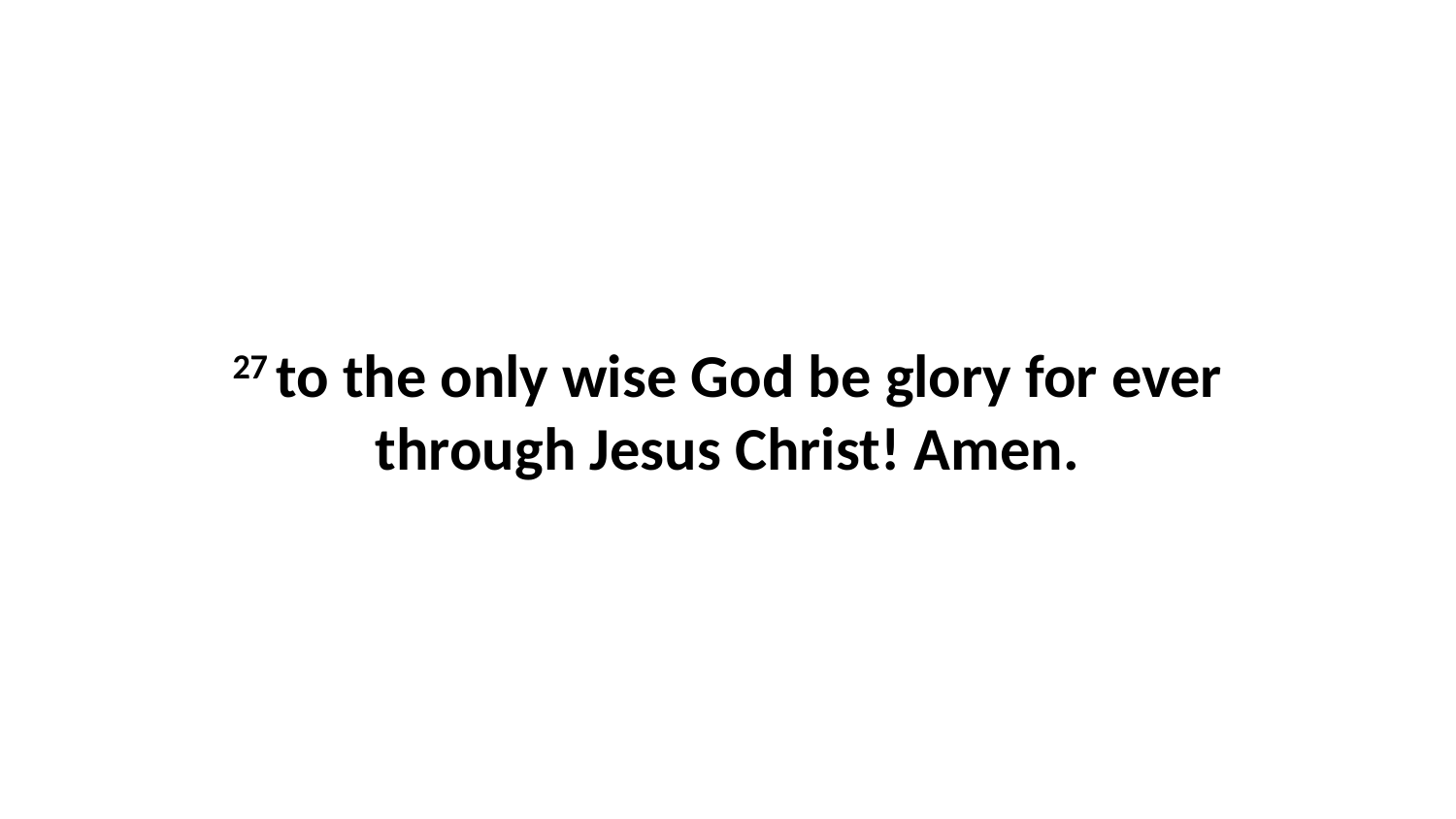

27 to the only wise God be glory for ever through Jesus Christ! Amen.